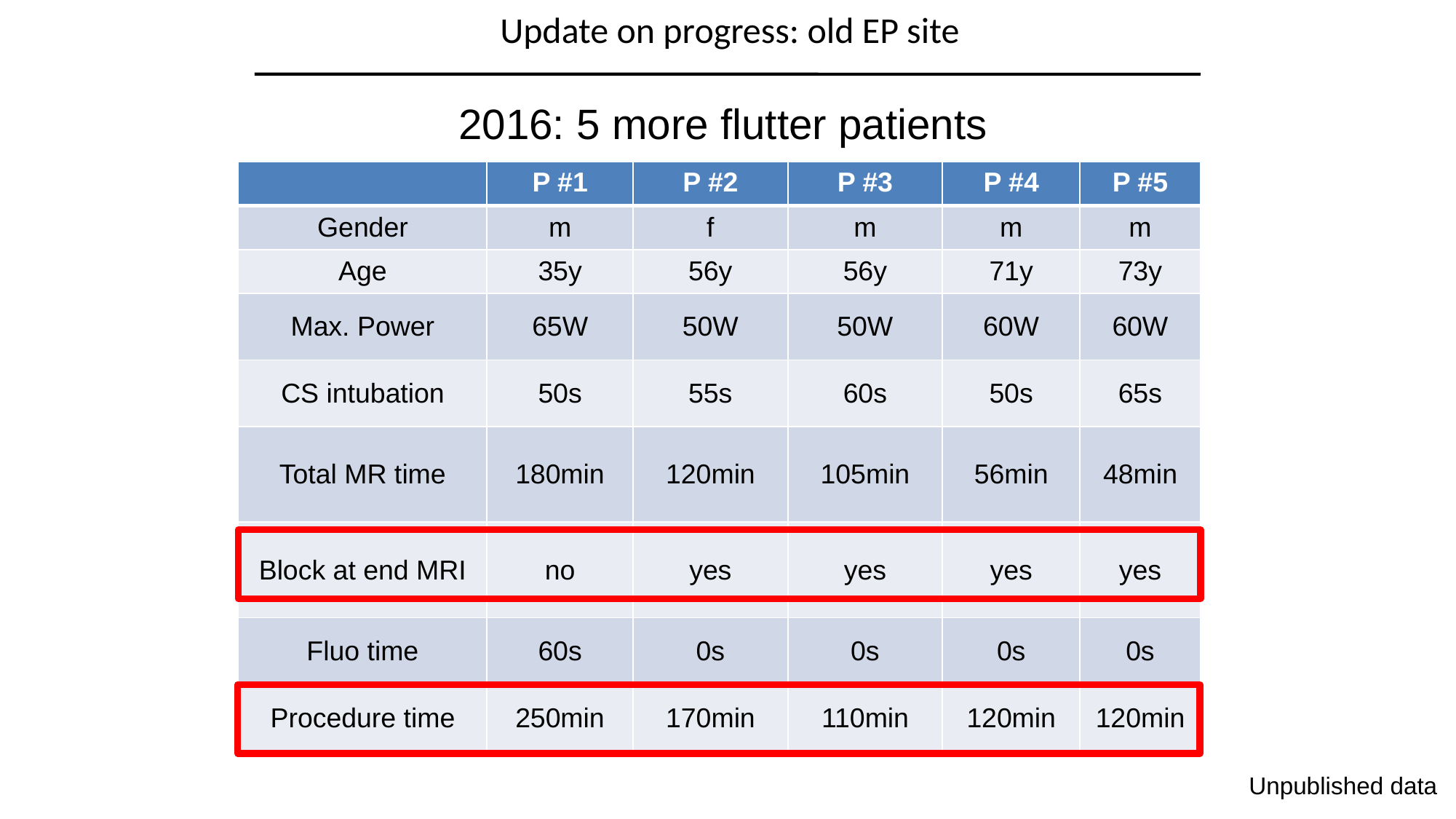

Update on progress: old EP site

2016: 5 more flutter patients
|  | P #1 | P #2 | P #3 | P #4 | P #5 |
| --- | --- | --- | --- | --- | --- |
| Gender | m | f | m | m | m |
| Age | 35y | 56y | 56y | 71y | 73y |
| Max. Power | 65W | 50W | 50W | 60W | 60W |
| CS intubation | 50s | 55s | 60s | 50s | 65s |
| Total MR time | 180min | 120min | 105min | 56min | 48min |
| Block at end MRI | no | yes | yes | yes | yes |
| Fluo time | 60s | 0s | 0s | 0s | 0s |
| Procedure time | 250min | 170min | 110min | 120min | 120min |

Unpublished data